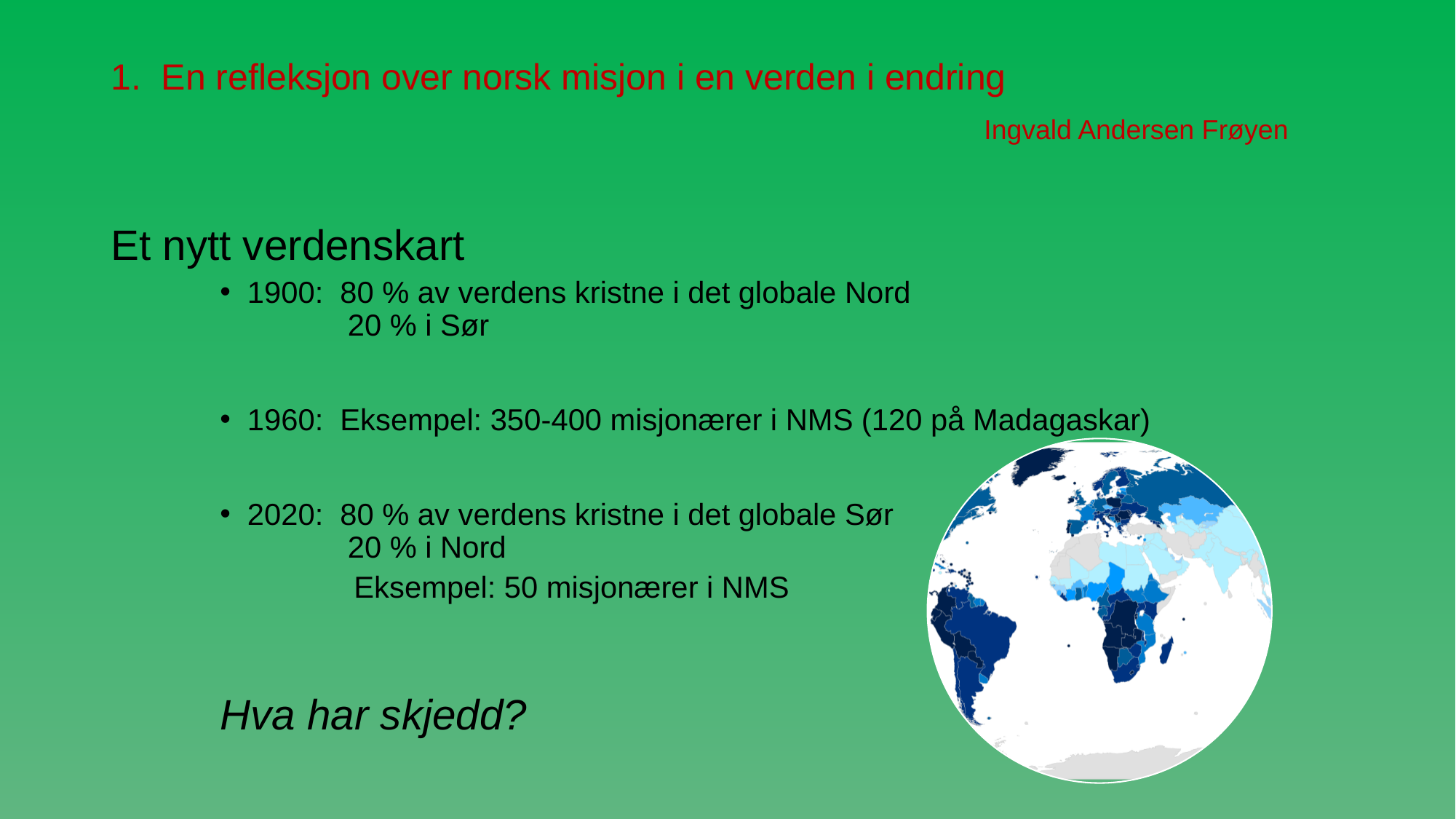

# 1.  En refleksjon over norsk misjon i en verden i endring Ingvald Andersen Frøyen
Et nytt verdenskart
1900:  80 % av verdens kristne i det globale Nord
            20 % i Sør

1960:  Eksempel: 350-400 misjonærer i NMS (120 på Madagaskar)

2020:  80 % av verdens kristne i det globale Sør
            20 % i Nord
                Eksempel: 50 misjonærer i NMS

Hva har skjedd?